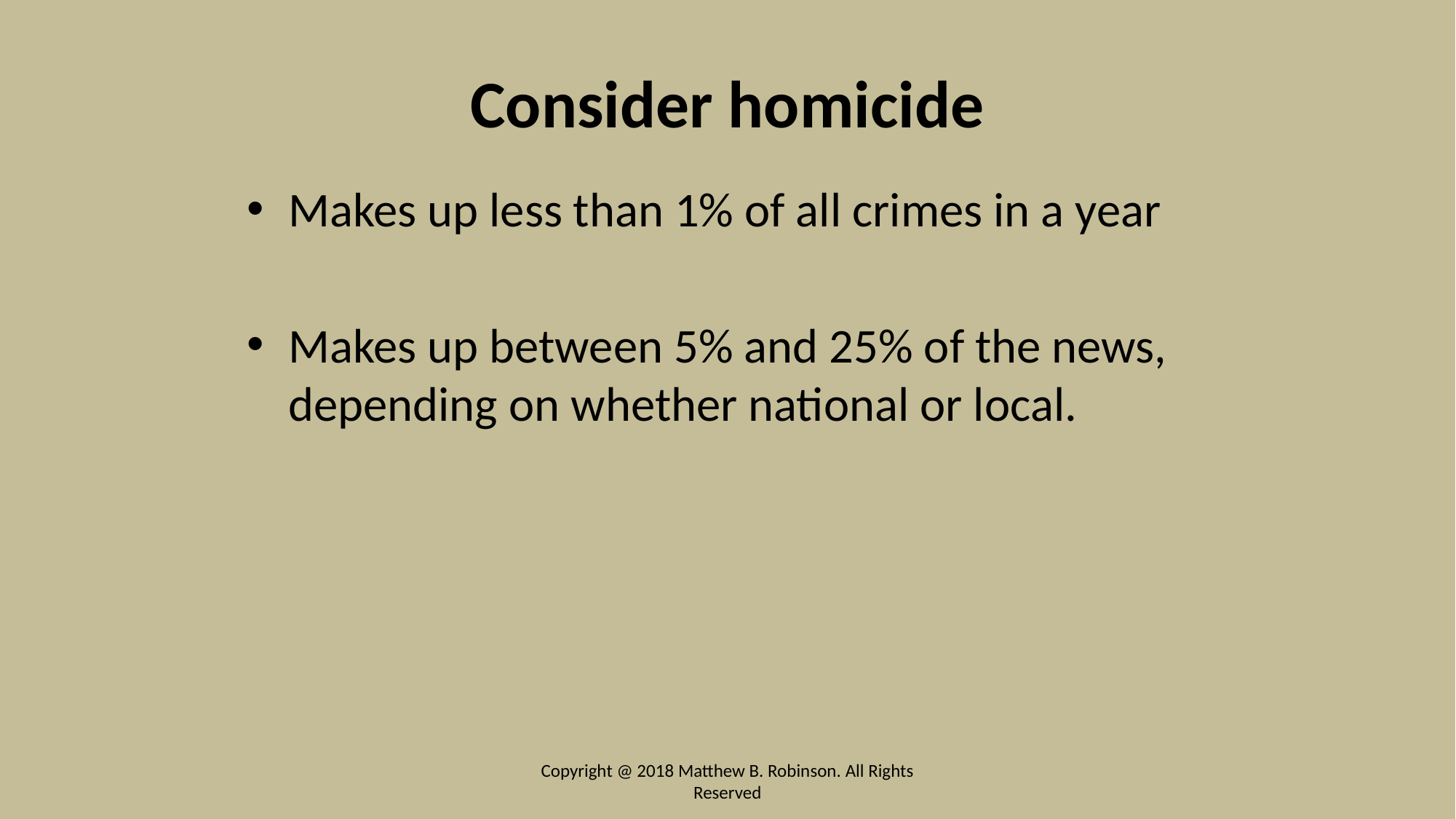

# Consider homicide
Makes up less than 1% of all crimes in a year

Makes up between 5% and 25% of the news, depending on whether national or local.

Copyright @ 2018 Matthew B. Robinson. All Rights Reserved